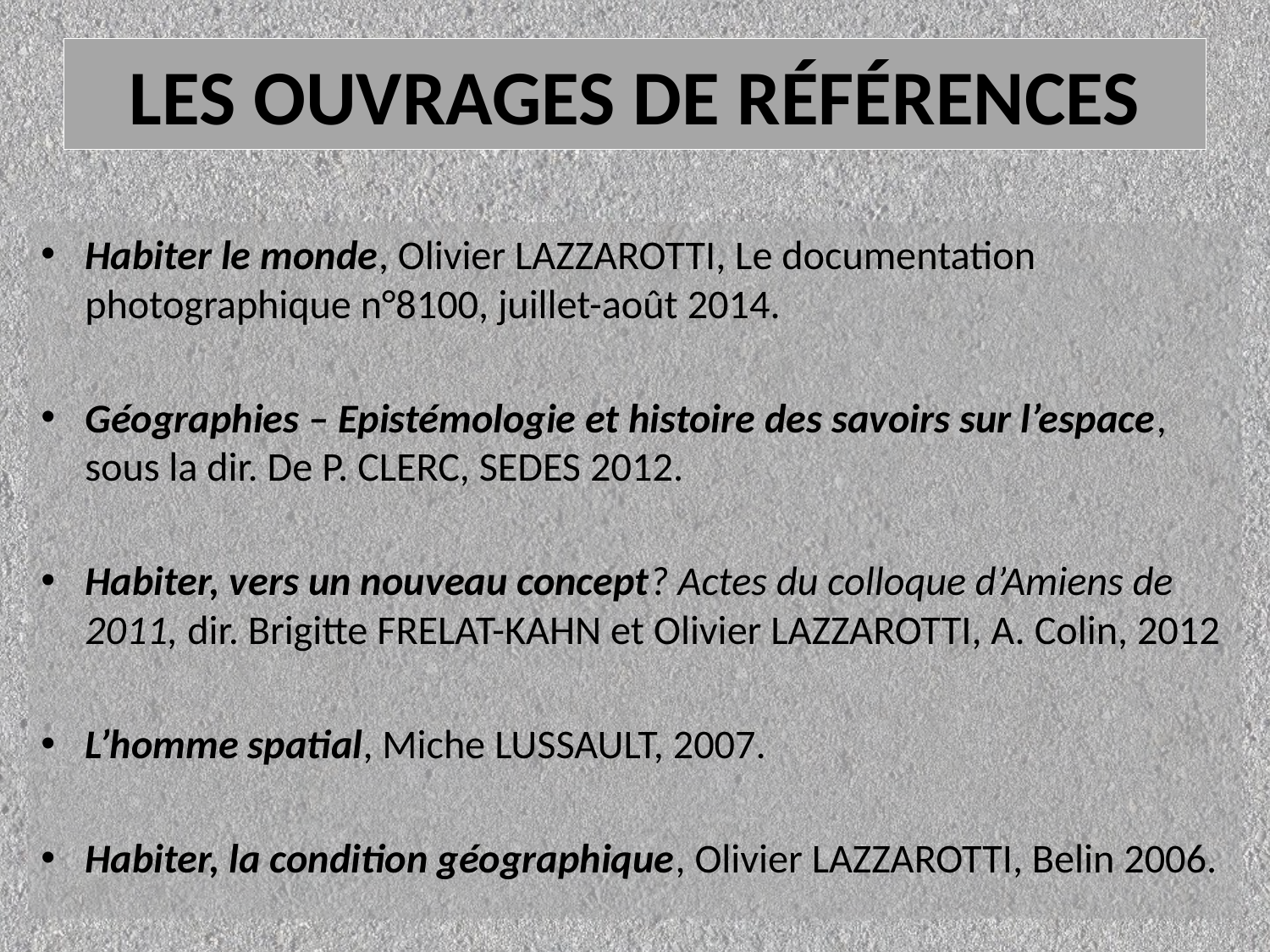

# Les ouvrages de références
Habiter le monde, Olivier LAZZAROTTI, Le documentation photographique n°8100, juillet-août 2014.

Géographies – Epistémologie et histoire des savoirs sur l’espace, sous la dir. De P. CLERC, SEDES 2012.

Habiter, vers un nouveau concept? Actes du colloque d’Amiens de 2011, dir. Brigitte FRELAT-KAHN et Olivier LAZZAROTTI, A. Colin, 2012

L’homme spatial, Miche LUSSAULT, 2007.

Habiter, la condition géographique, Olivier LAZZAROTTI, Belin 2006.